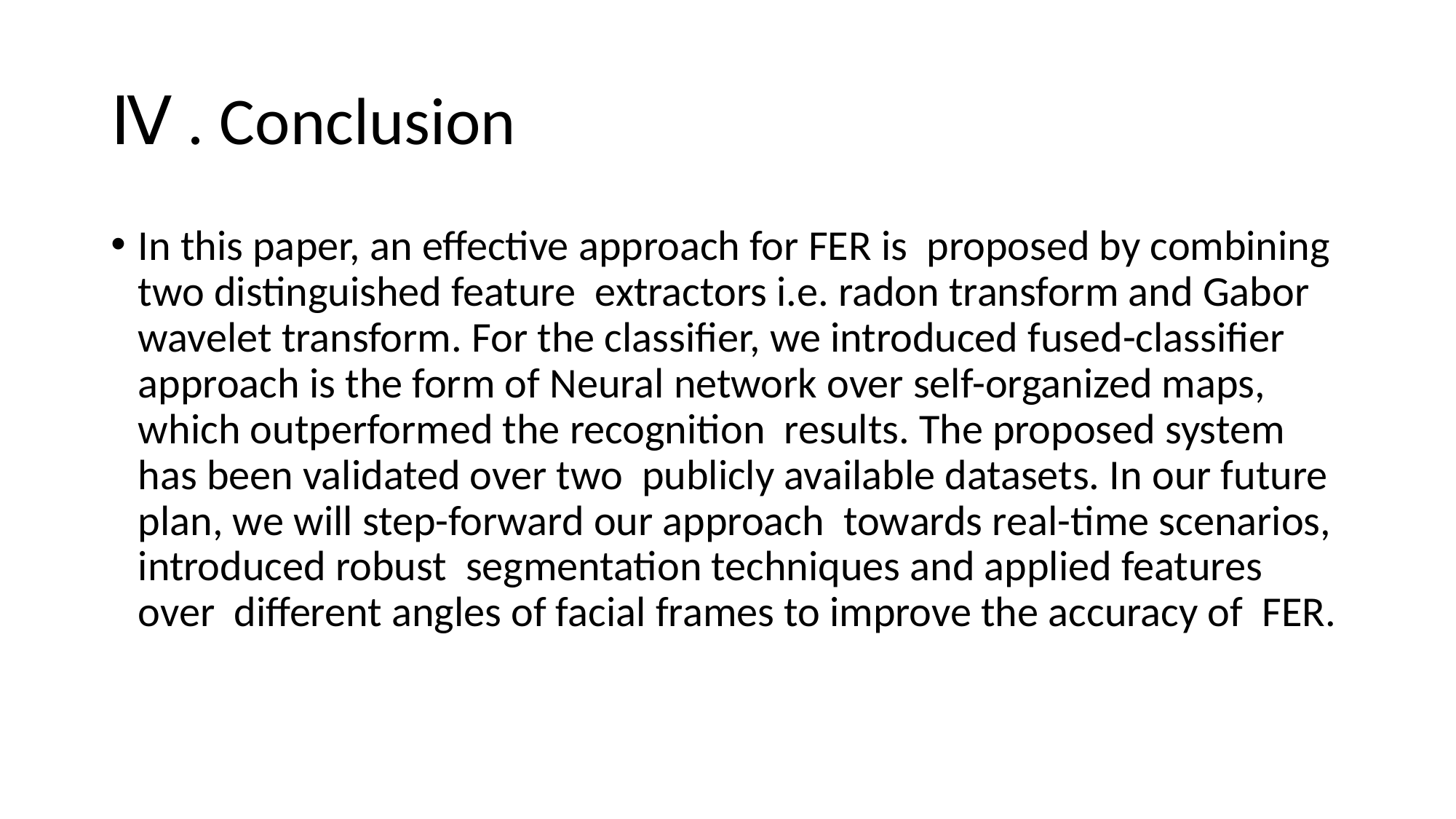

# Ⅳ . Conclusion
In this paper, an effective approach for FER is  proposed by combining two distinguished feature  extractors i.e. radon transform and Gabor wavelet transform. For the classifier, we introduced fused-classifier  approach is the form of Neural network over self-organized maps, which outperformed the recognition  results. The proposed system has been validated over two  publicly available datasets. In our future plan, we will step-forward our approach  towards real-time scenarios, introduced robust  segmentation techniques and applied features over  different angles of facial frames to improve the accuracy of  FER.